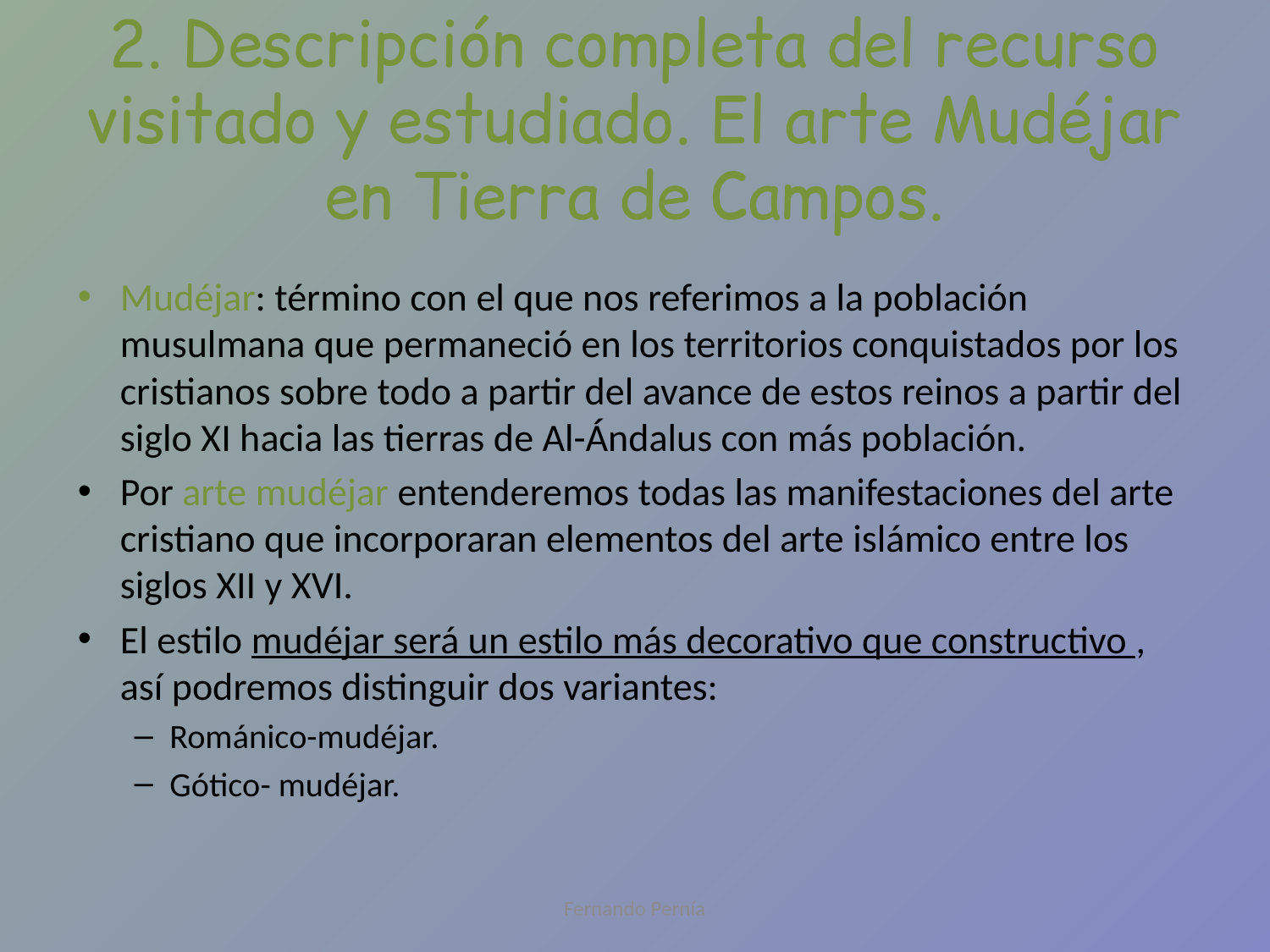

# 2. Descripción completa del recurso visitado y estudiado. El arte Mudéjar en Tierra de Campos.
Mudéjar: término con el que nos referimos a la población musulmana que permaneció en los territorios conquistados por los cristianos sobre todo a partir del avance de estos reinos a partir del siglo XI hacia las tierras de Al-Ándalus con más población.
Por arte mudéjar entenderemos todas las manifestaciones del arte cristiano que incorporaran elementos del arte islámico entre los siglos XII y XVI.
El estilo mudéjar será un estilo más decorativo que constructivo , así podremos distinguir dos variantes:
Románico-mudéjar.
Gótico- mudéjar.
Fernando Pernía